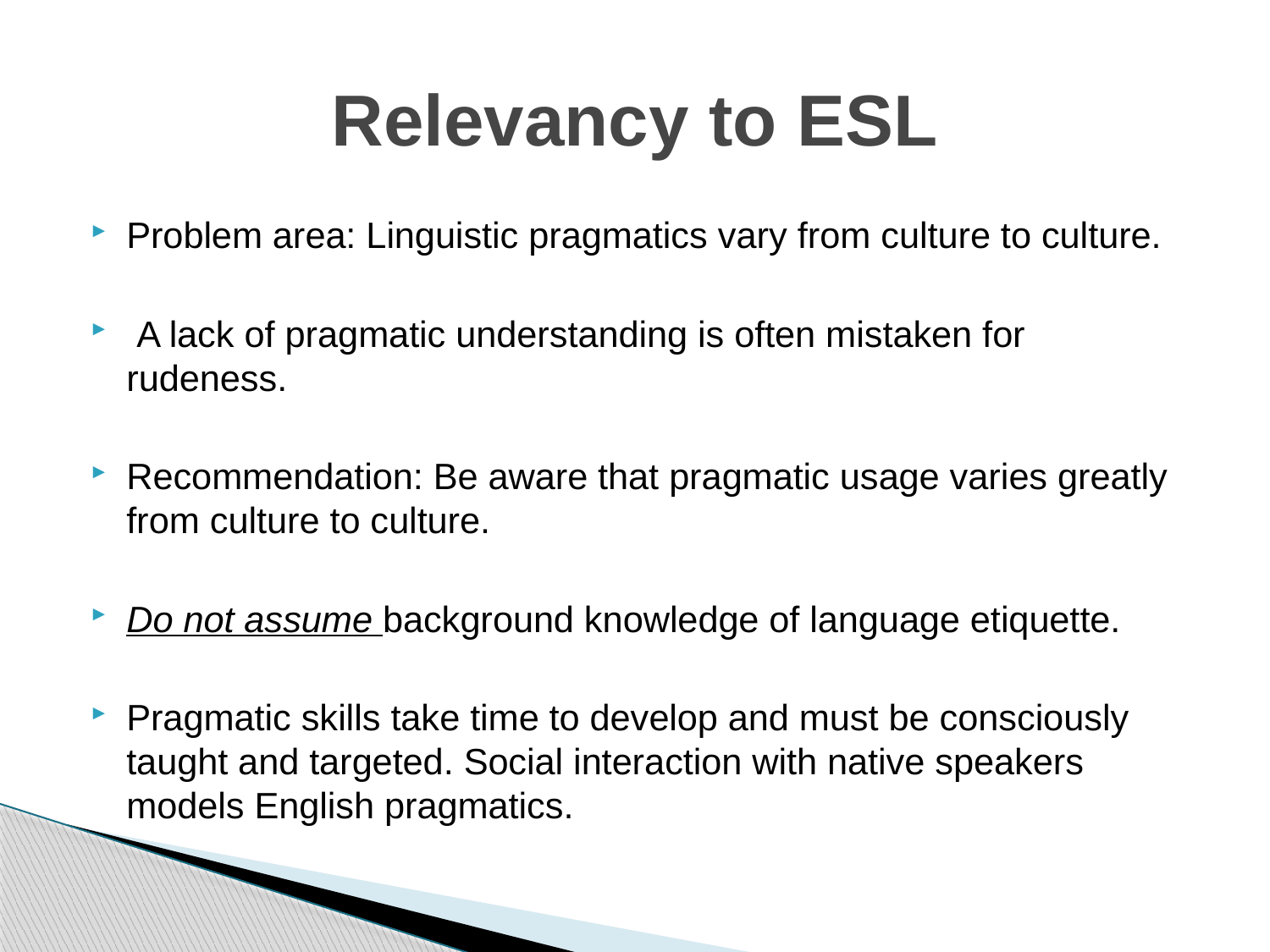

# Relevancy to ESL
Problem area: Linguistic pragmatics vary from culture to culture.

 A lack of pragmatic understanding is often mistaken for rudeness.

Recommendation: Be aware that pragmatic usage varies greatly from culture to culture.

Do not assume background knowledge of language etiquette.

Pragmatic skills take time to develop and must be consciously taught and targeted. Social interaction with native speakers models English pragmatics.